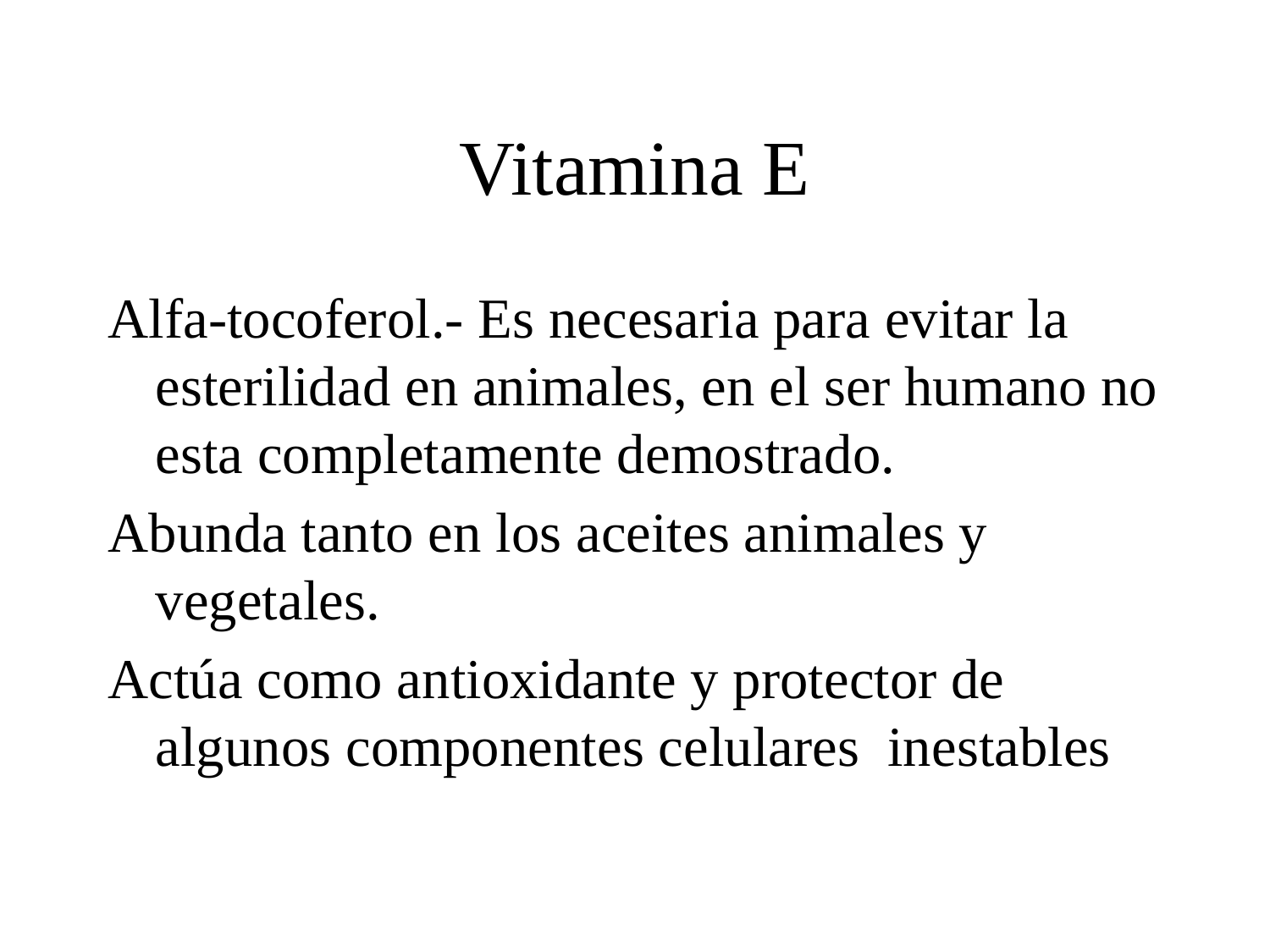

# Vitamina E
Alfa-tocoferol.- Es necesaria para evitar la esterilidad en animales, en el ser humano no esta completamente demostrado.
Abunda tanto en los aceites animales y vegetales.
Actúa como antioxidante y protector de algunos componentes celulares  inestables